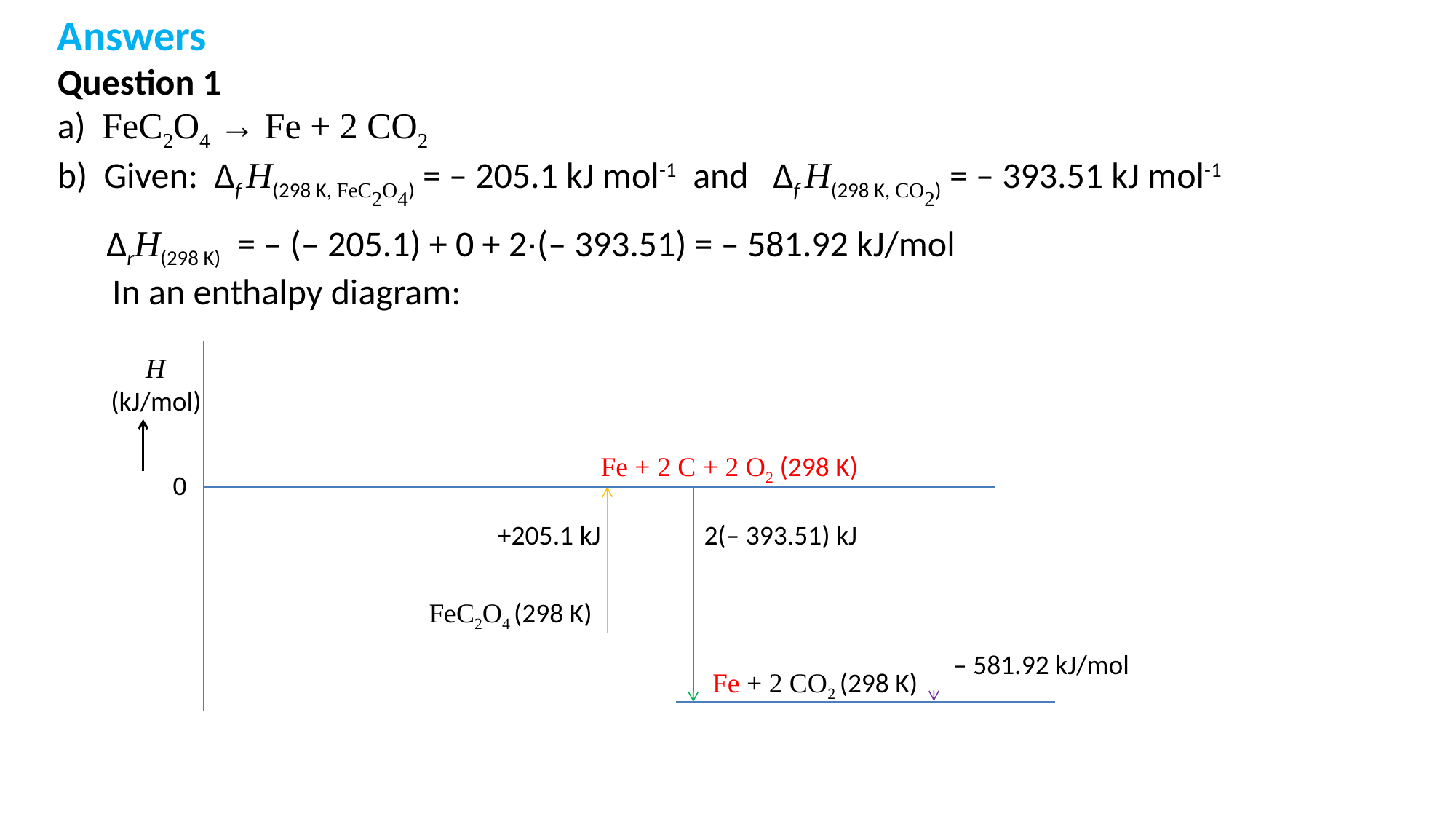

Answers
Question 1
a)  FeC2O4 → Fe + 2 CO2
b)  Given:  Δf H(298 K, FeC2O4) = – 205.1 kJ mol-1  and   Δf H(298 K, CO2) = – 393.51 kJ mol-1
      ΔrH(298 K)  = – (– 205.1) + 0 + 2∙(– 393.51) = – 581.92 kJ/mol
 In an enthalpy diagram:
     H (kJ/mol)

          0
Fe + 2 C + 2 O2 (298 K)
+205.1 kJ
Fe + 2 CO2 (298 K)
2(– 393.51) kJ
FeC2O4 (298 K)
– 581.92 kJ/mol